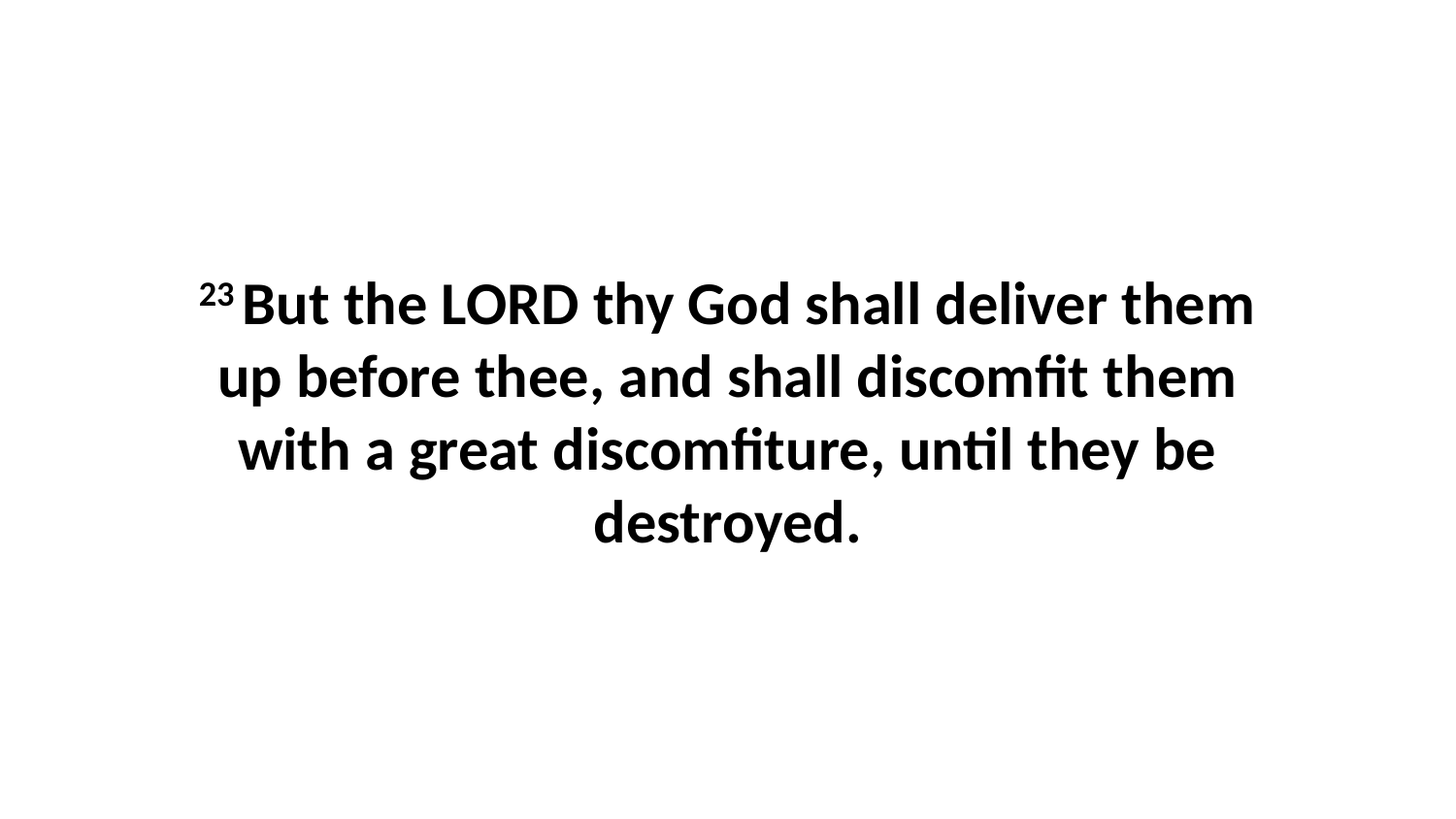

23 But the LORD thy God shall deliver them up before thee, and shall discomfit them with a great discomfiture, until they be destroyed.